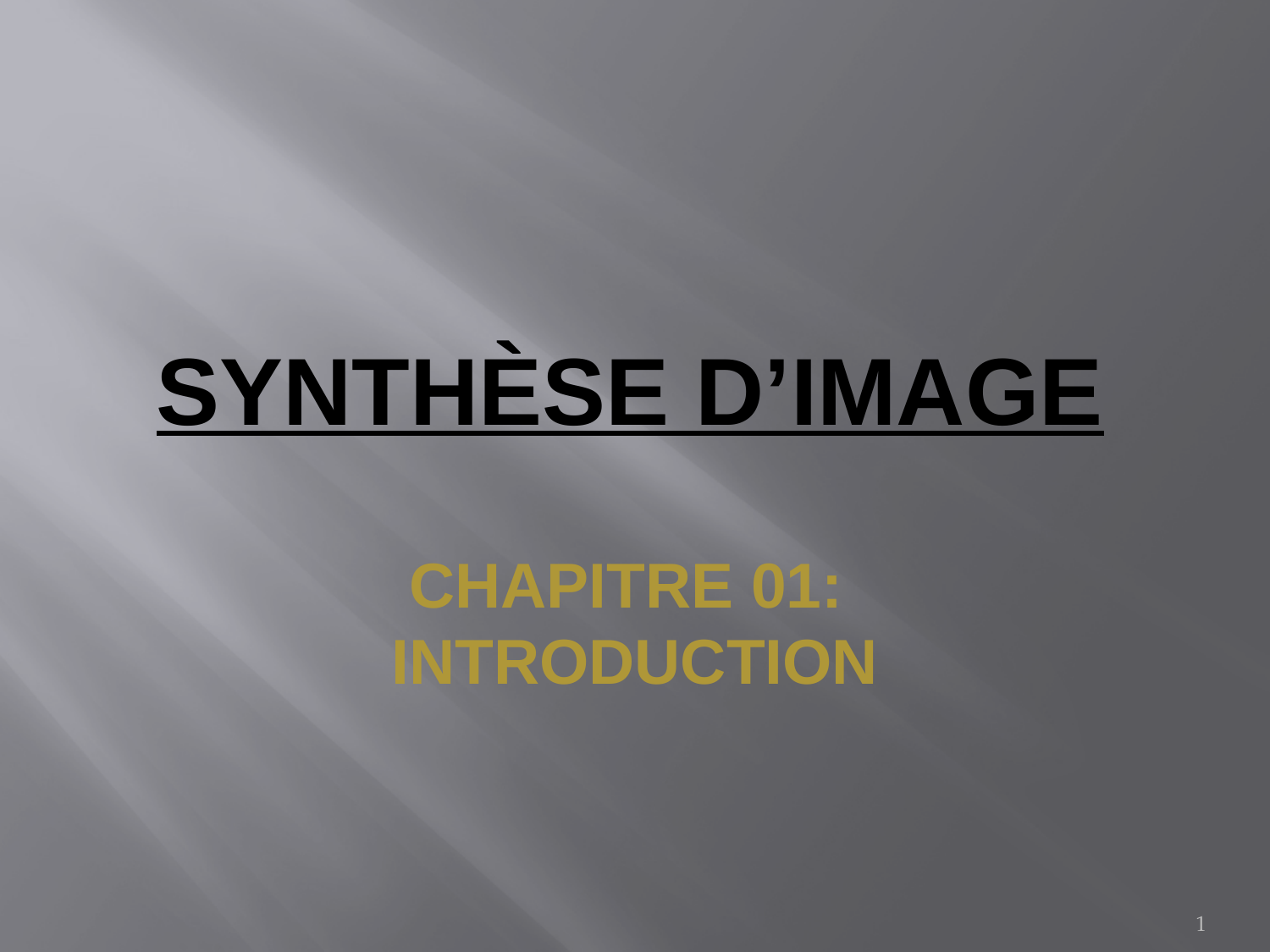

# Synthèse d’image

Chapitre 01:
Introduction
1